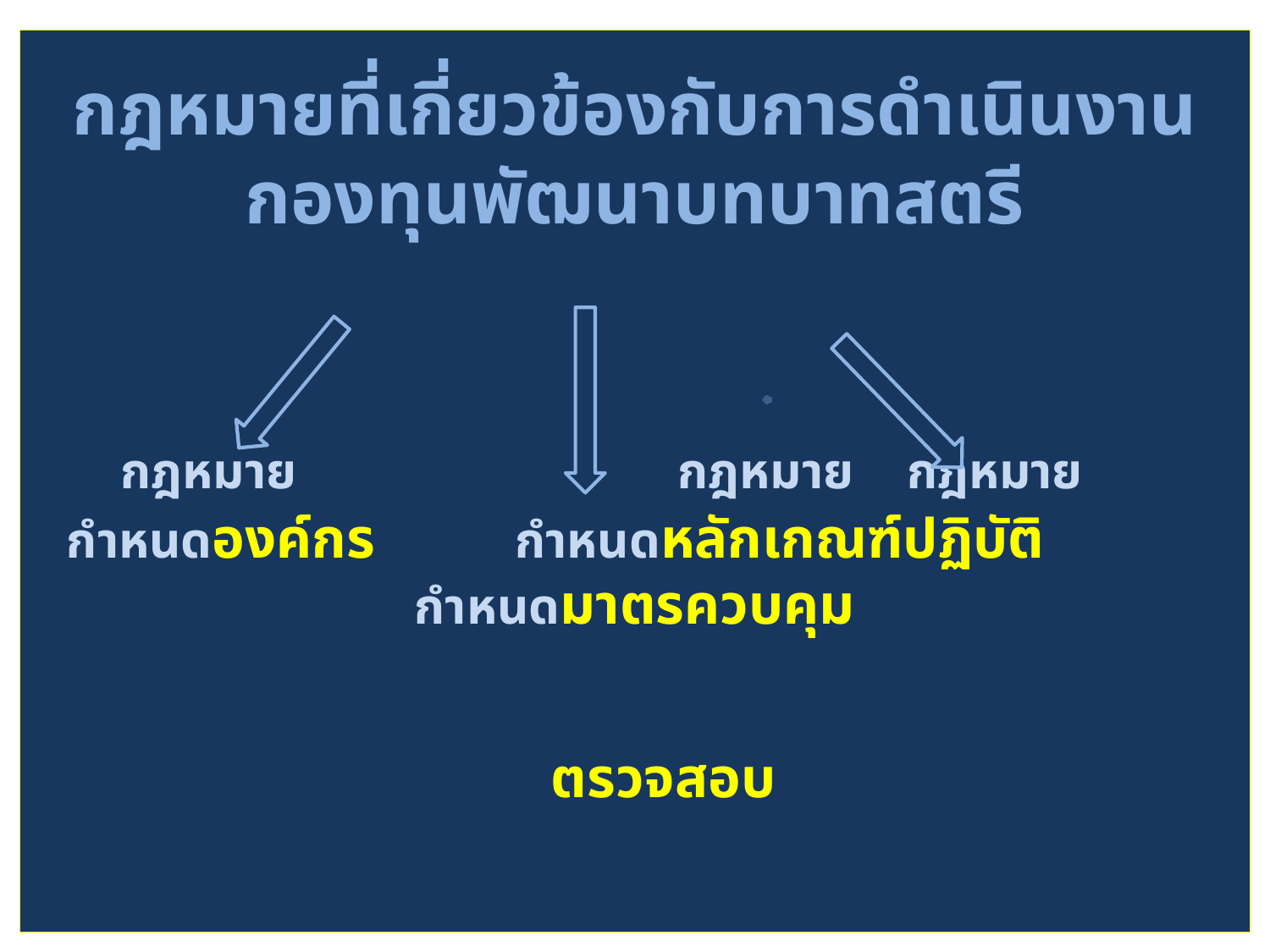

# กฎหมายที่เกี่ยวข้องกับการดำเนินงาน กองทุนพัฒนาบทบาทสตรี กฎหมาย                              กฎหมาย			    กฎหมาย กำหนดองค์กร           กำหนดหลักเกณฑ์ปฏิบัติ            กำหนดมาตรควบคุม ตรวจสอบ